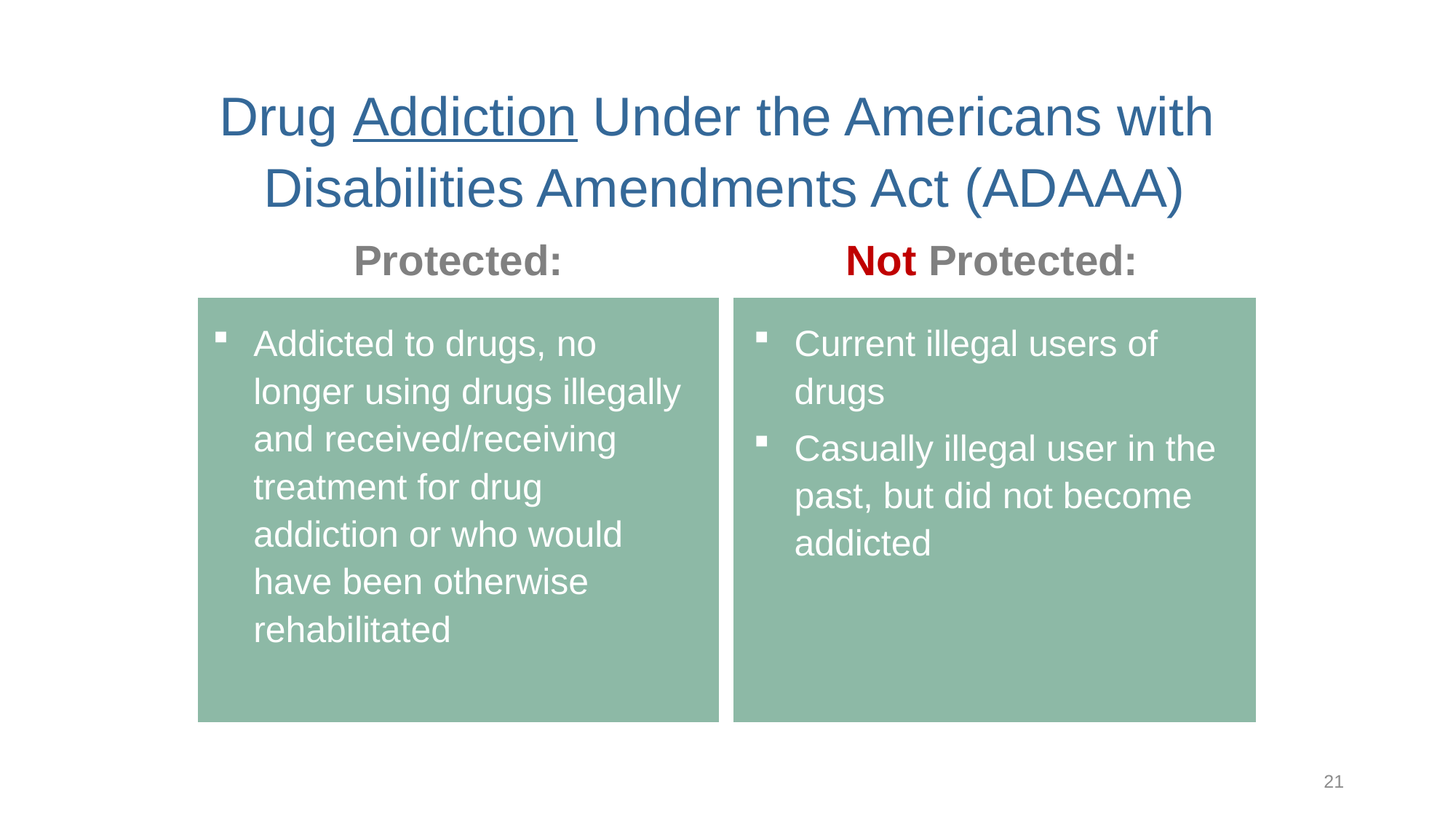

# Drug Addiction Under the Americans with Disabilities Amendments Act (ADAAA)
Protected:
Not Protected:

Addicted to drugs, no longer using drugs illegally and received/receiving treatment for drug addiction or who would have been otherwise rehabilitated

Current illegal users of drugs
Casually illegal user in the past, but did not become addicted

21